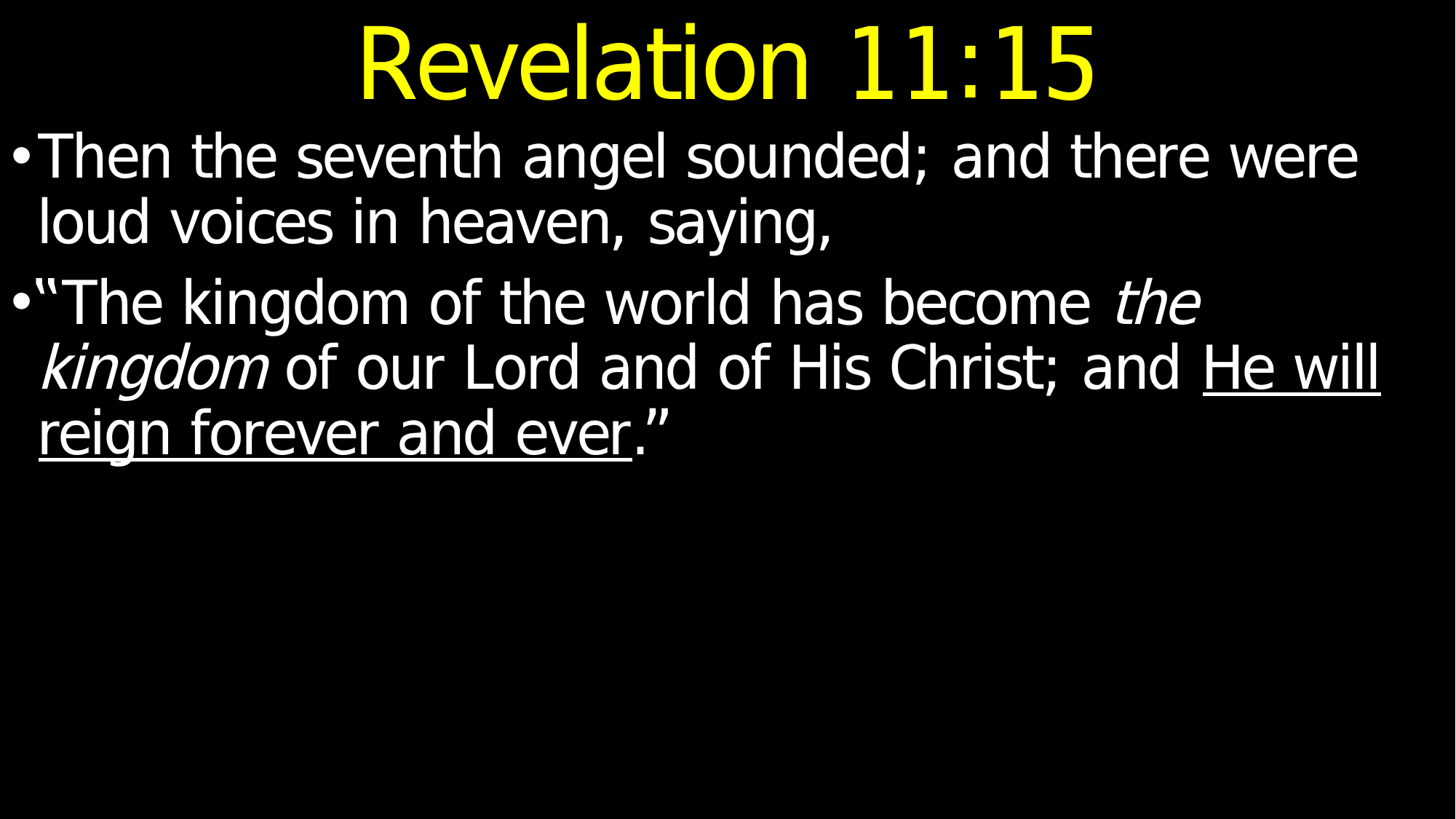

# Revelation 11:15
Then the seventh angel sounded; and there were loud voices in heaven, saying,
“The kingdom of the world has become the kingdom of our Lord and of His Christ; and He will reign forever and ever.”